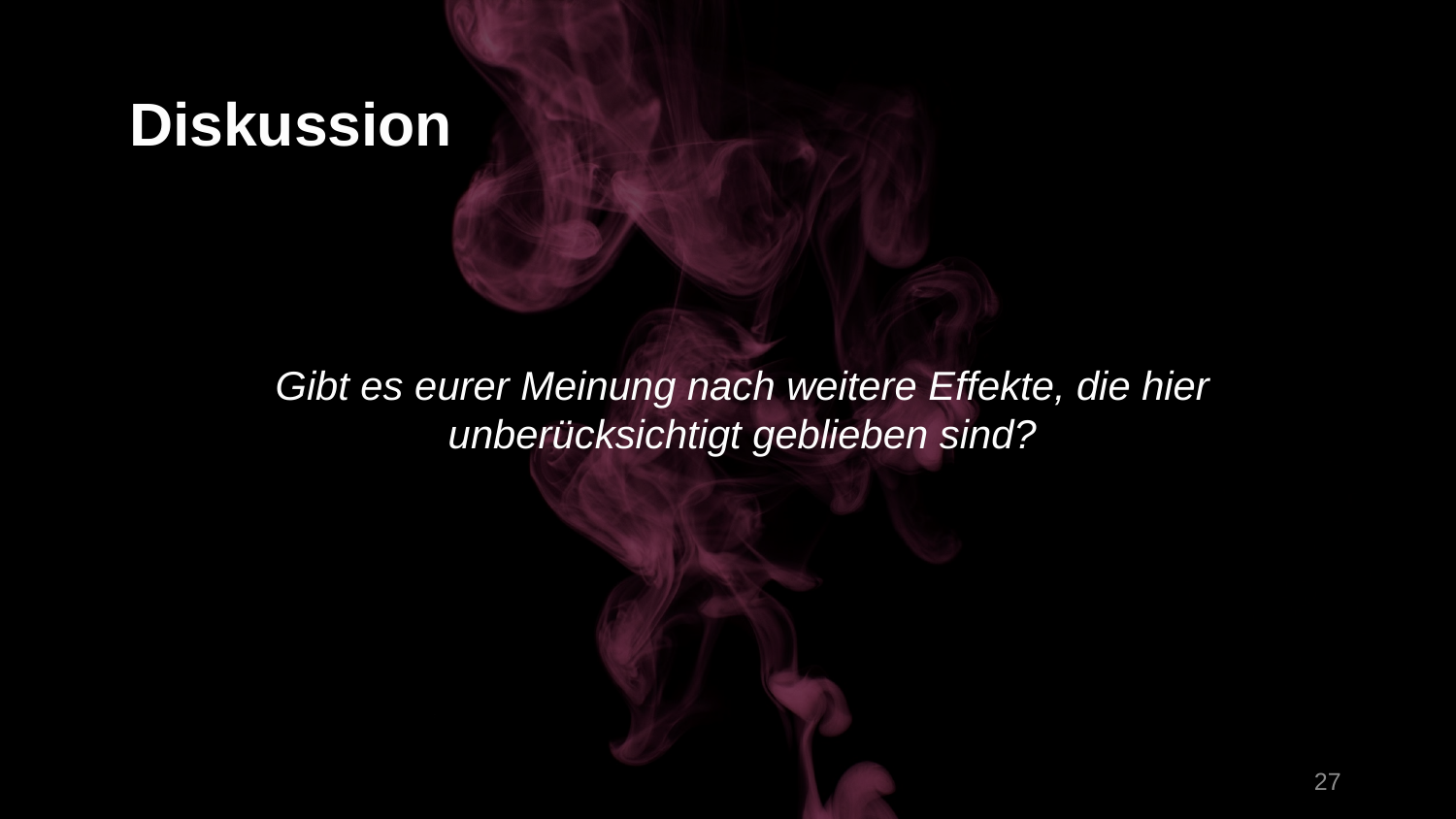

# Diskussion
Gibt es eurer Meinung nach weitere Effekte, die hier unberücksichtigt geblieben sind?
27